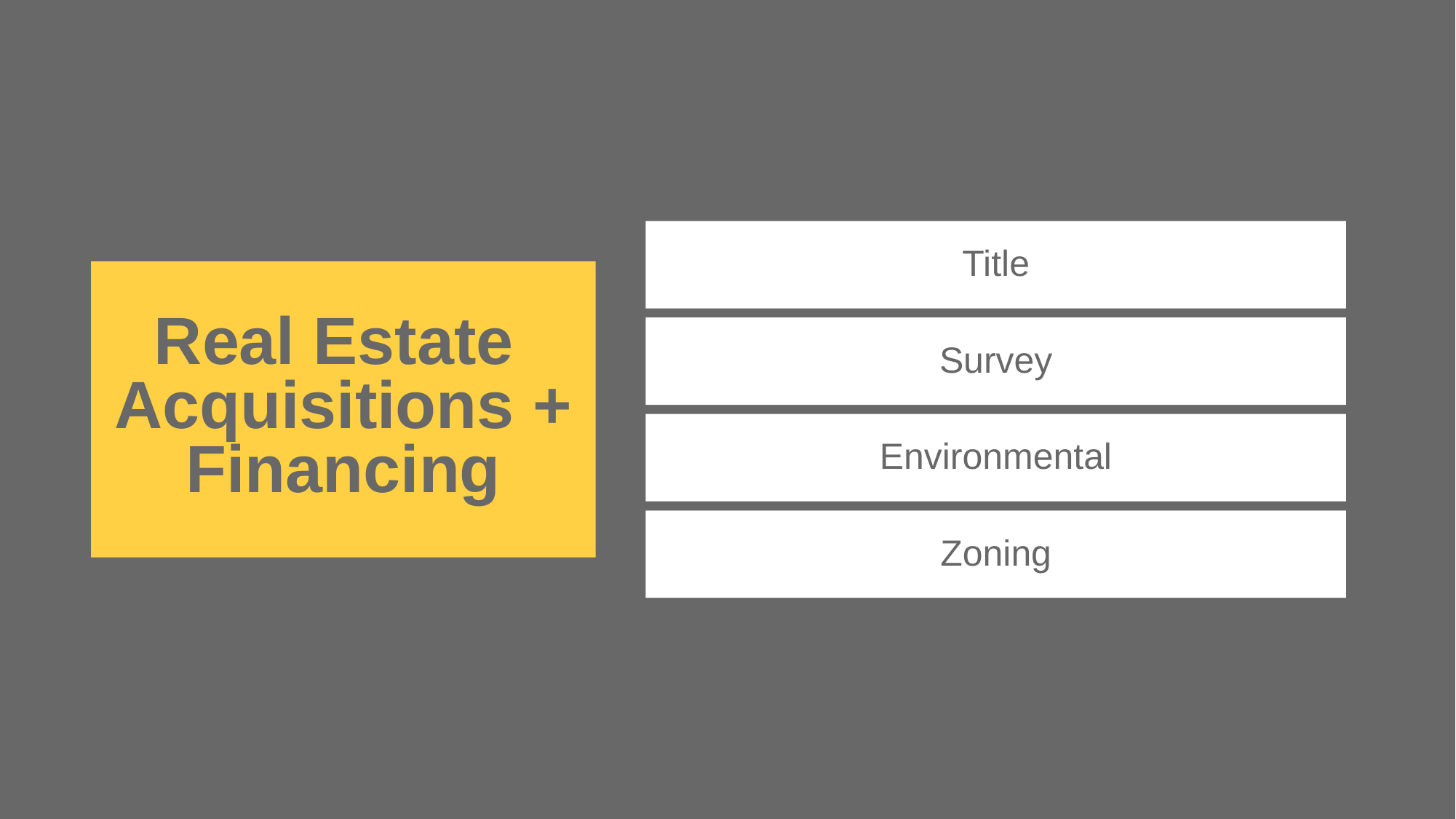

Title
Survey
Environmental
Zoning
Real Estate
Acquisitions + Financing